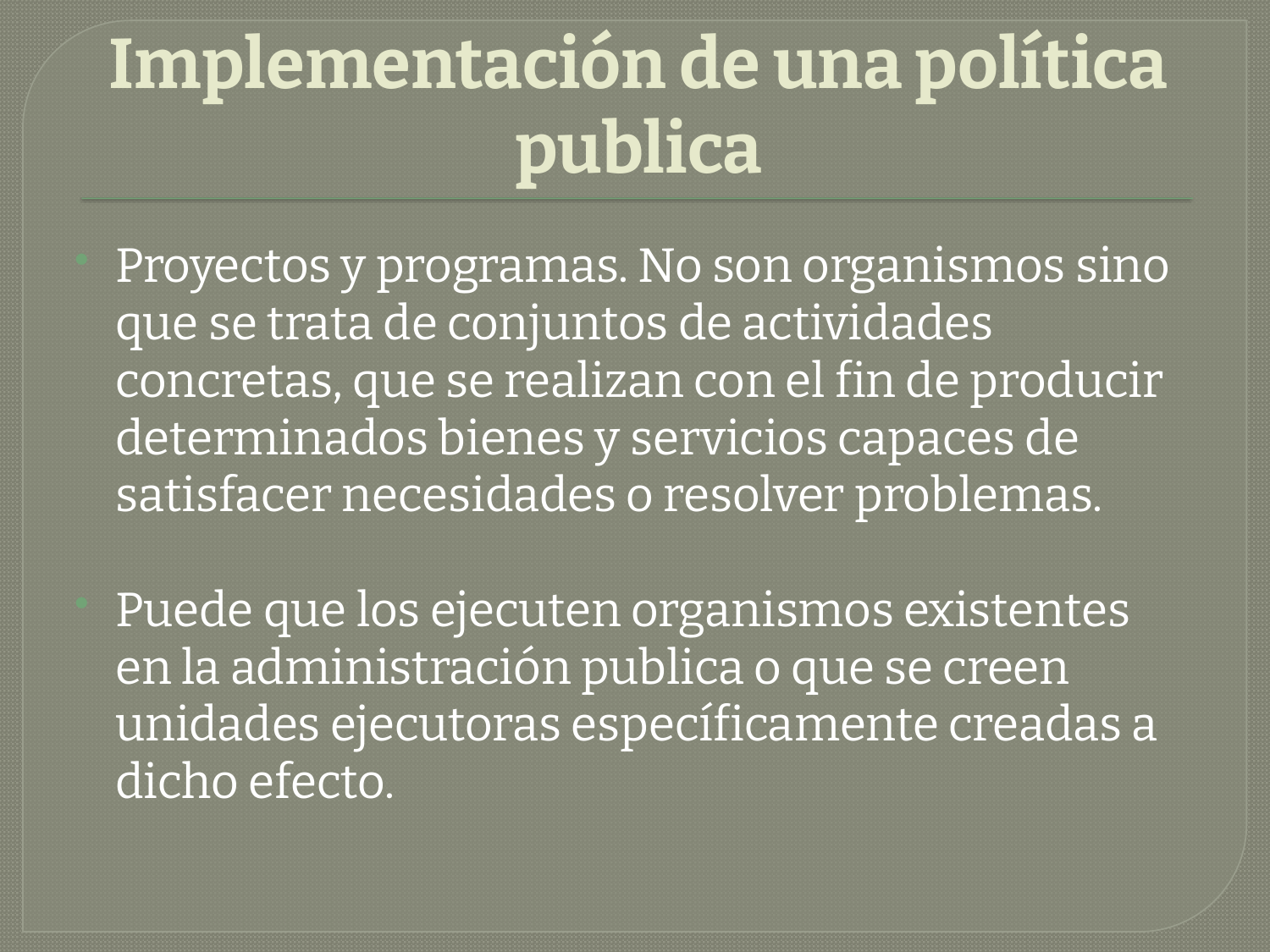

# Implementación de una política publica
Proyectos y programas. No son organismos sino que se trata de conjuntos de actividades concretas, que se realizan con el fin de producir determinados bienes y servicios capaces de satisfacer necesidades o resolver problemas.

Puede que los ejecuten organismos existentes en la administración publica o que se creen unidades ejecutoras específicamente creadas a dicho efecto.